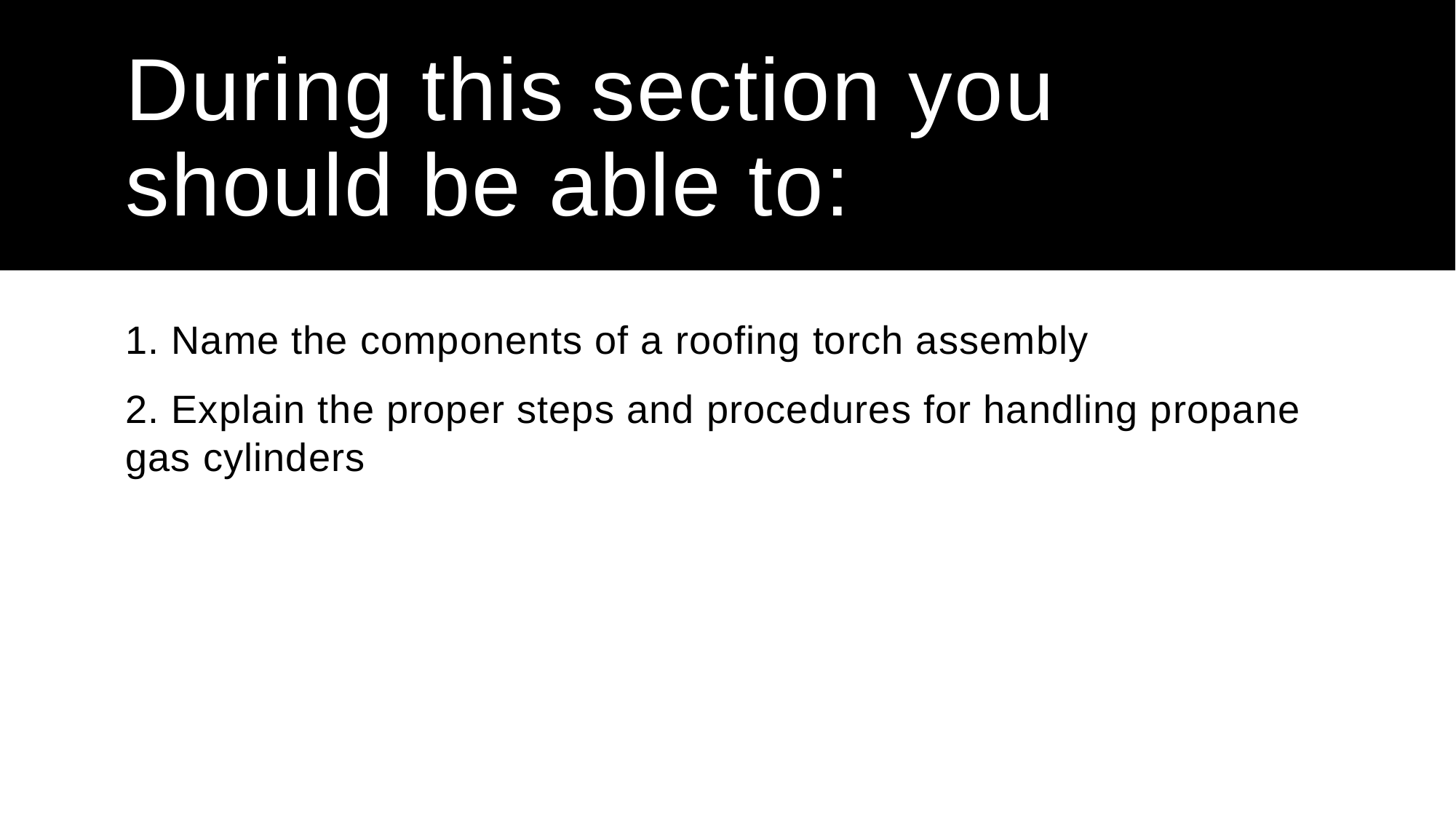

# During this section you should be able to:
1. Name the components of a roofing torch assembly
2. Explain the proper steps and procedures for handling propane gas cylinders